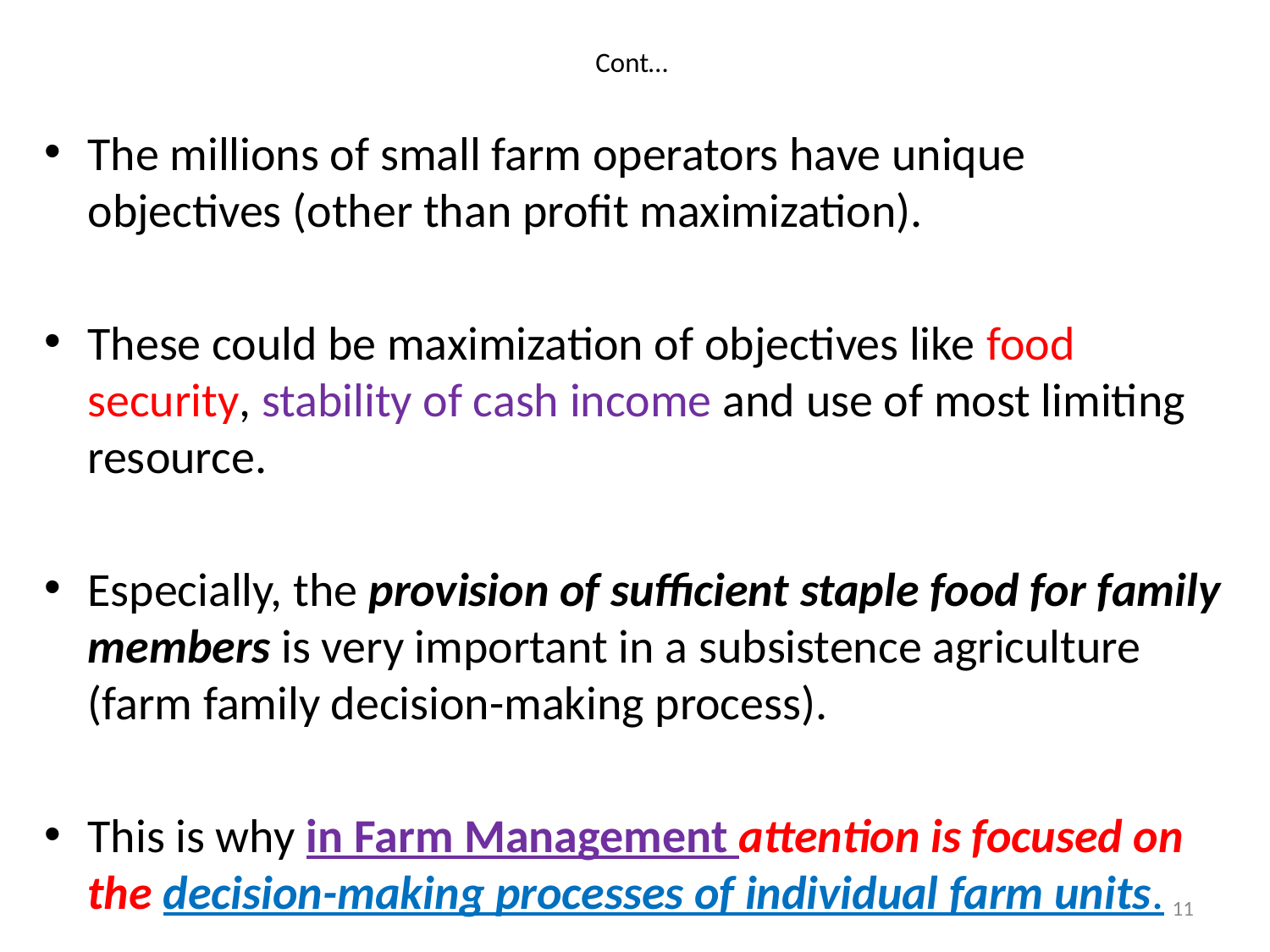

# Cont…
The millions of small farm operators have unique objectives (other than profit maximization).

These could be maximization of objectives like food security, stability of cash income and use of most limiting resource.

Especially, the provision of sufficient staple food for family members is very important in a subsistence agriculture (farm family decision-making process).

This is why in Farm Management attention is focused on the decision-making processes of individual farm units.

11